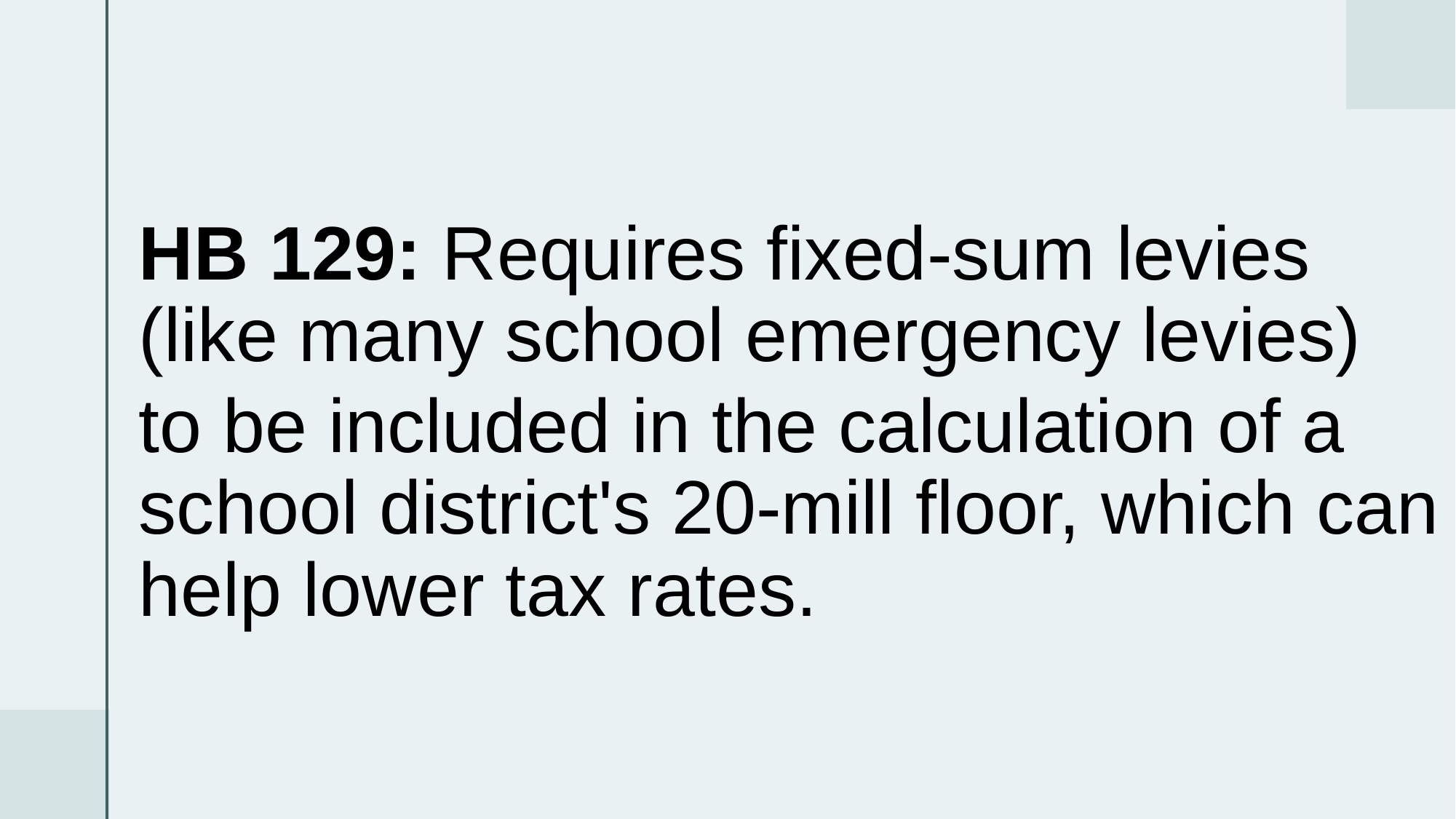

HB 129: Requires fixed-sum levies (like many school emergency levies)
to be included in the calculation of a school district's 20-mill floor, which can help lower tax rates.